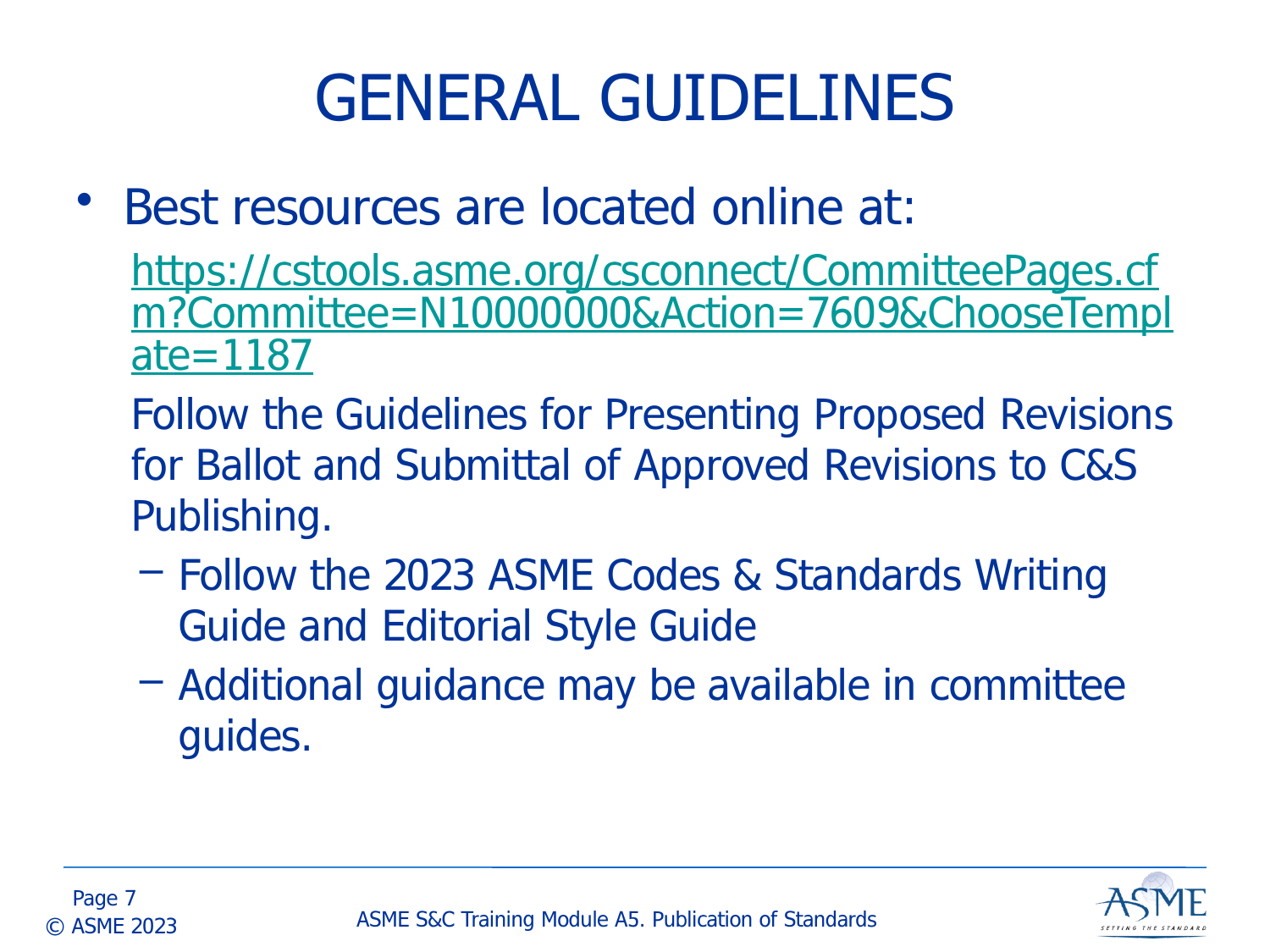

# GENERAL GUIDELINES
Best resources are located online at:
https://cstools.asme.org/csconnect/CommitteePages.cfm?Committee=N10000000&Action=7609&ChooseTemplate=1187
Follow the Guidelines for Presenting Proposed Revisions for Ballot and Submittal of Approved Revisions to C&S Publishing.
Follow the 2023 ASME Codes & Standards Writing Guide and Editorial Style Guide
Additional guidance may be available in committee guides.

7
ASME S&C Training Module A5. Publication of Standards